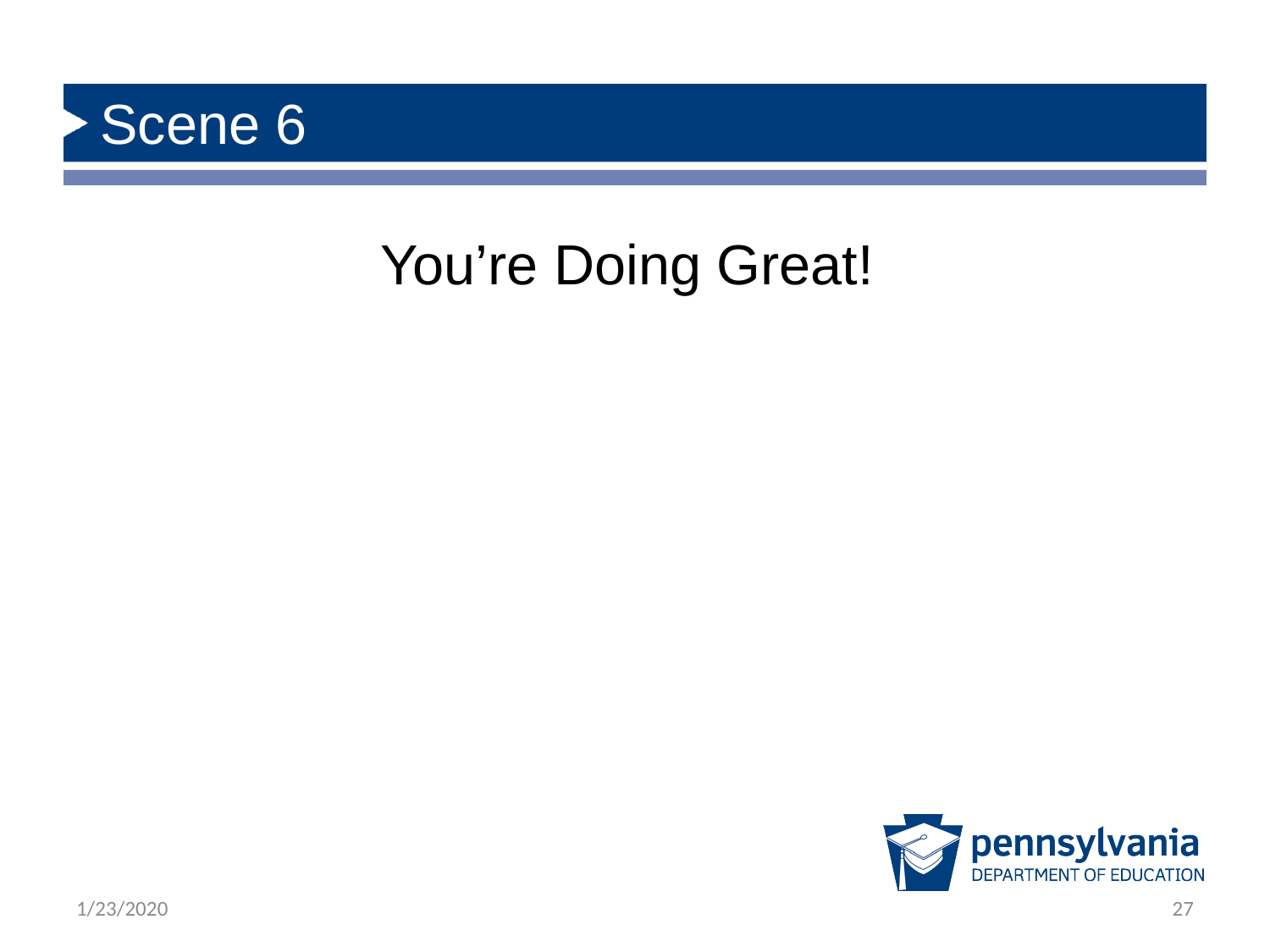

# Scene 6
You’re Doing Great!
1/23/2020
27